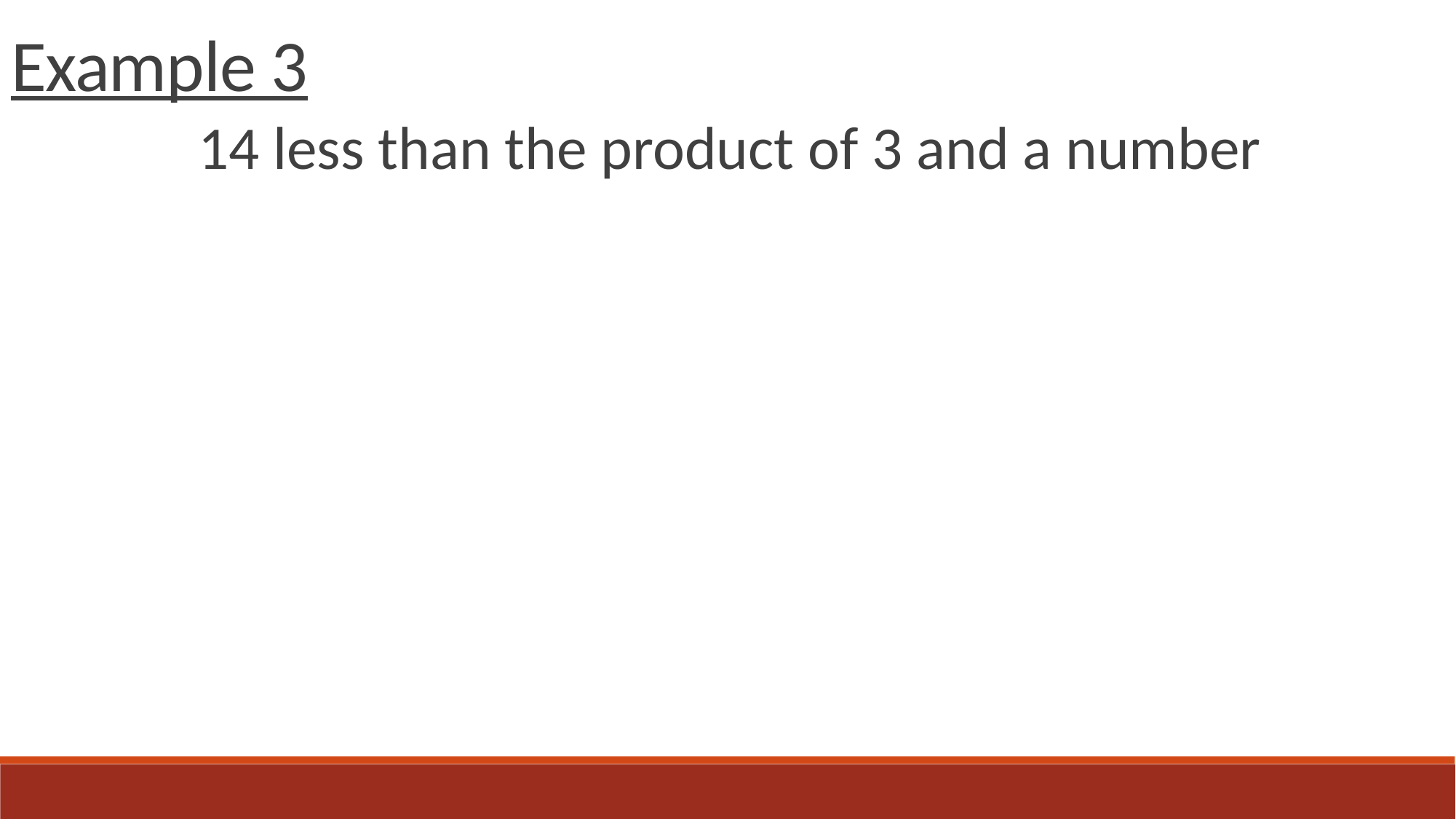

Example 3
14 less than the product of 3 and a number